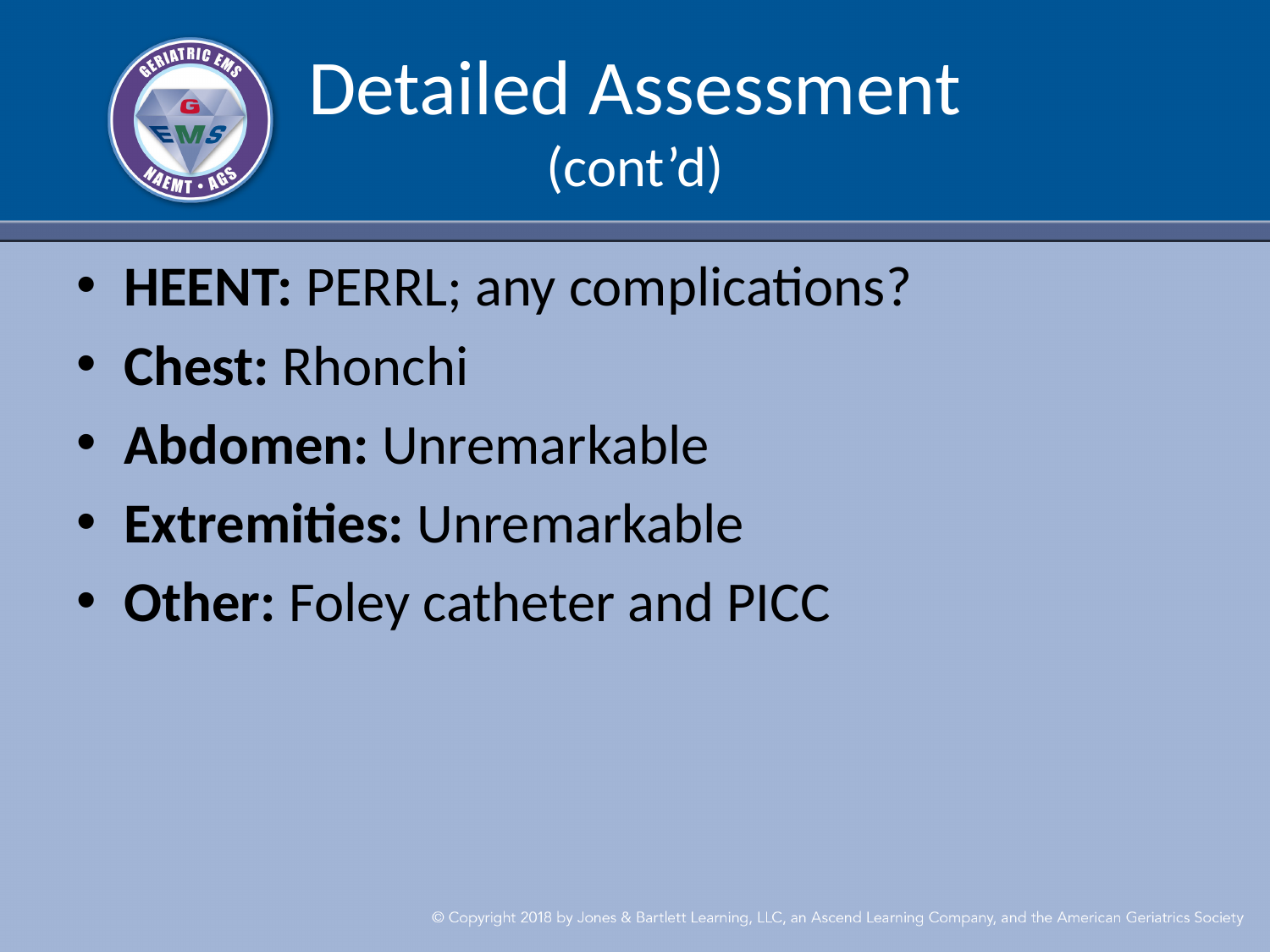

# Detailed Assessment (cont’d)
HEENT: PERRL; any complications?
Chest: Rhonchi
Abdomen: Unremarkable
Extremities: Unremarkable
Other: Foley catheter and PICC